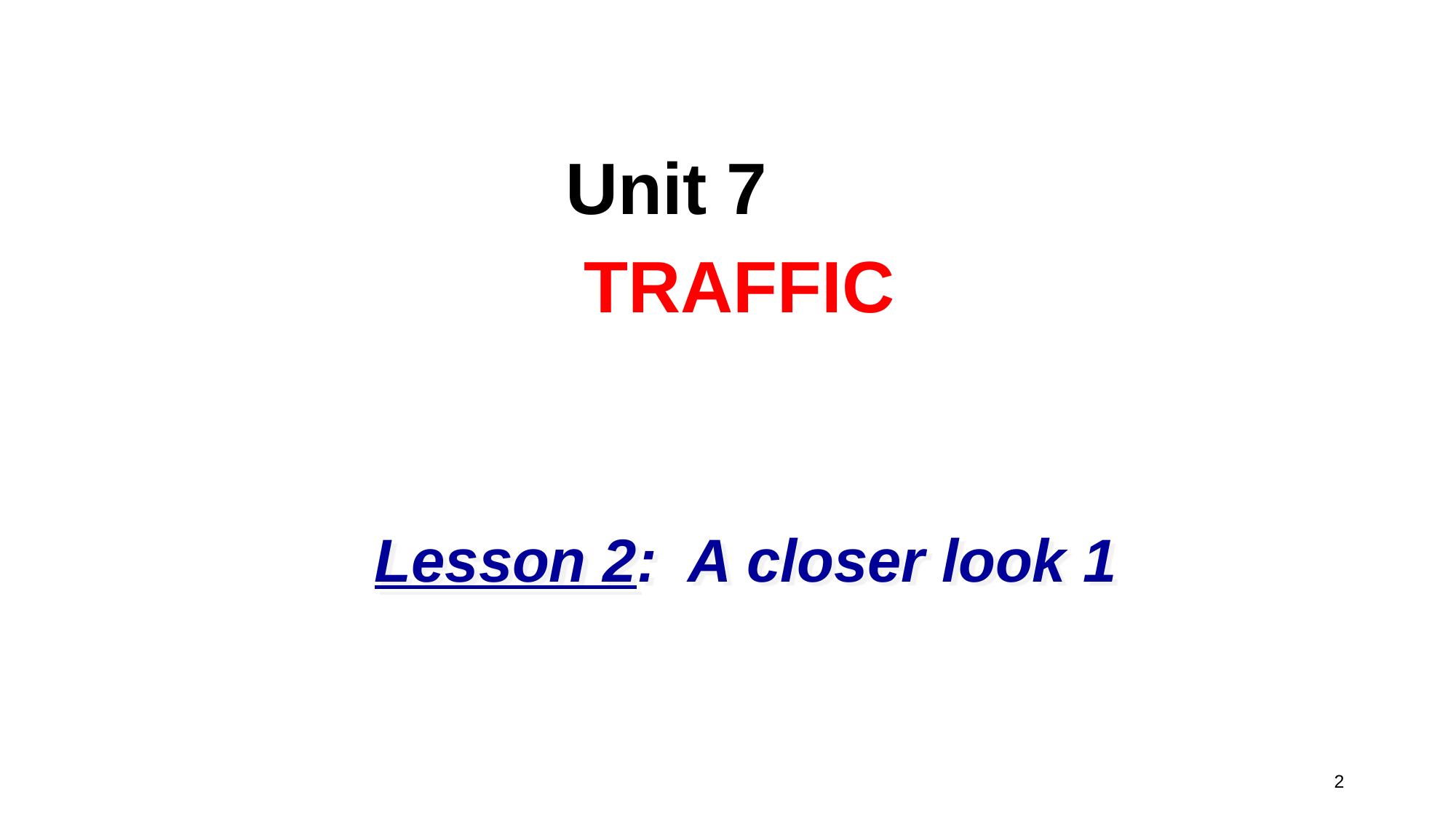

Unit 7
TRAFFIC
Lesson 2:  A closer look 1
2